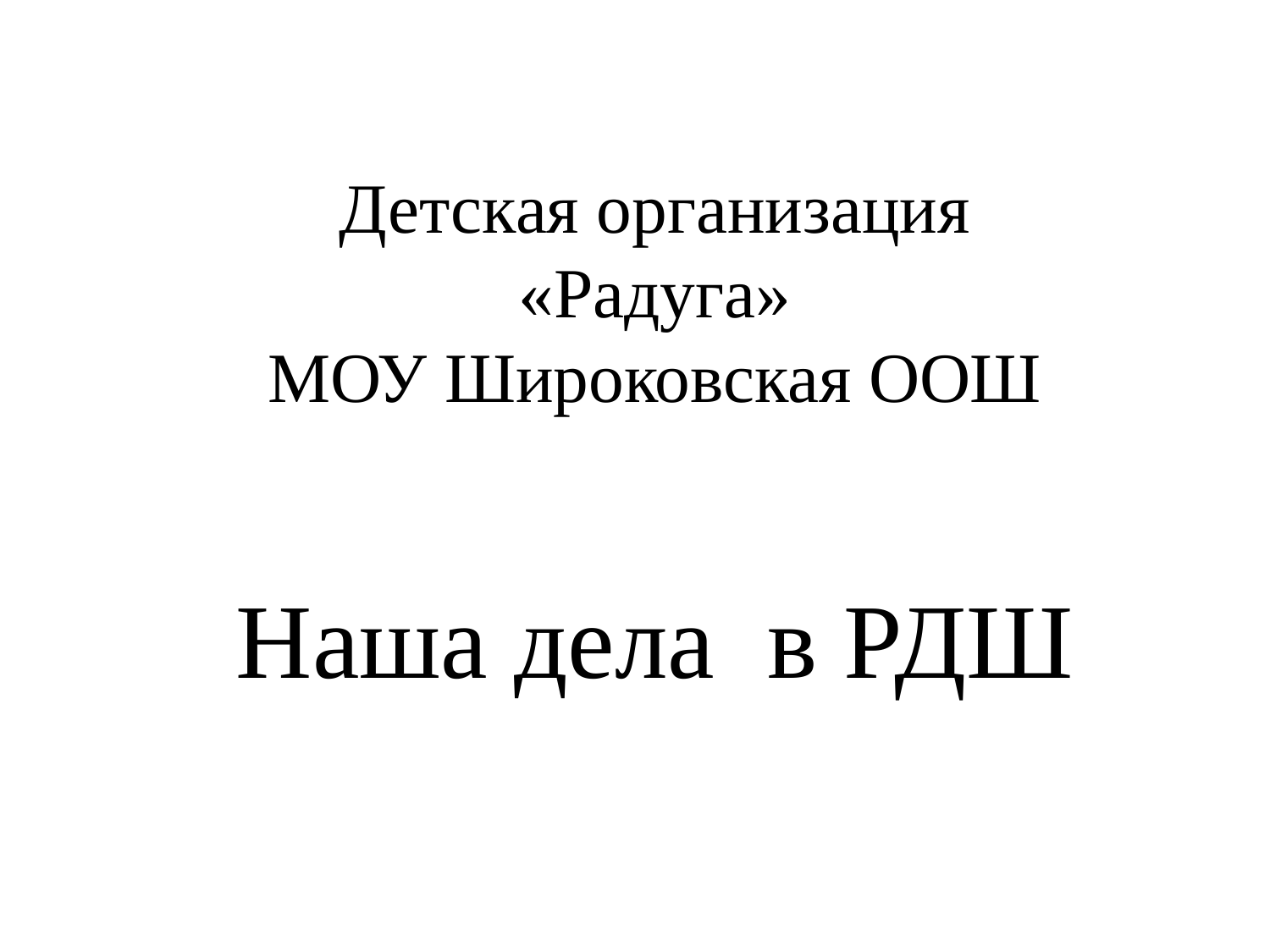

Детская организация «Радуга»
МОУ Широковская ООШ
Наша дела  в РДШ